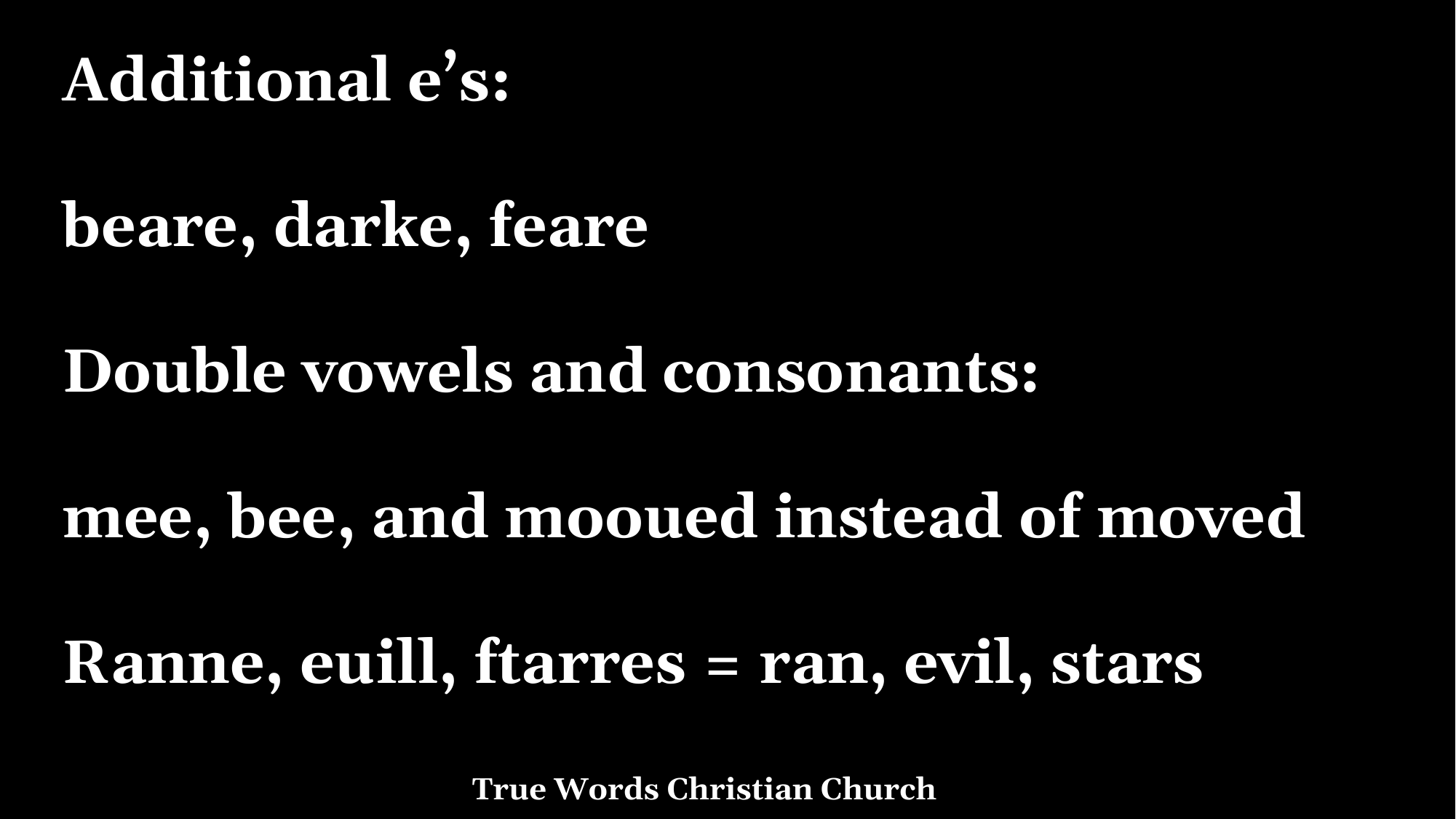

Additional e’s:

beare, darke, feare

Double vowels and consonants:

mee, bee, and mooued instead of moved

Ranne, euill, ftarres = ran, evil, stars
True Words Christian Church